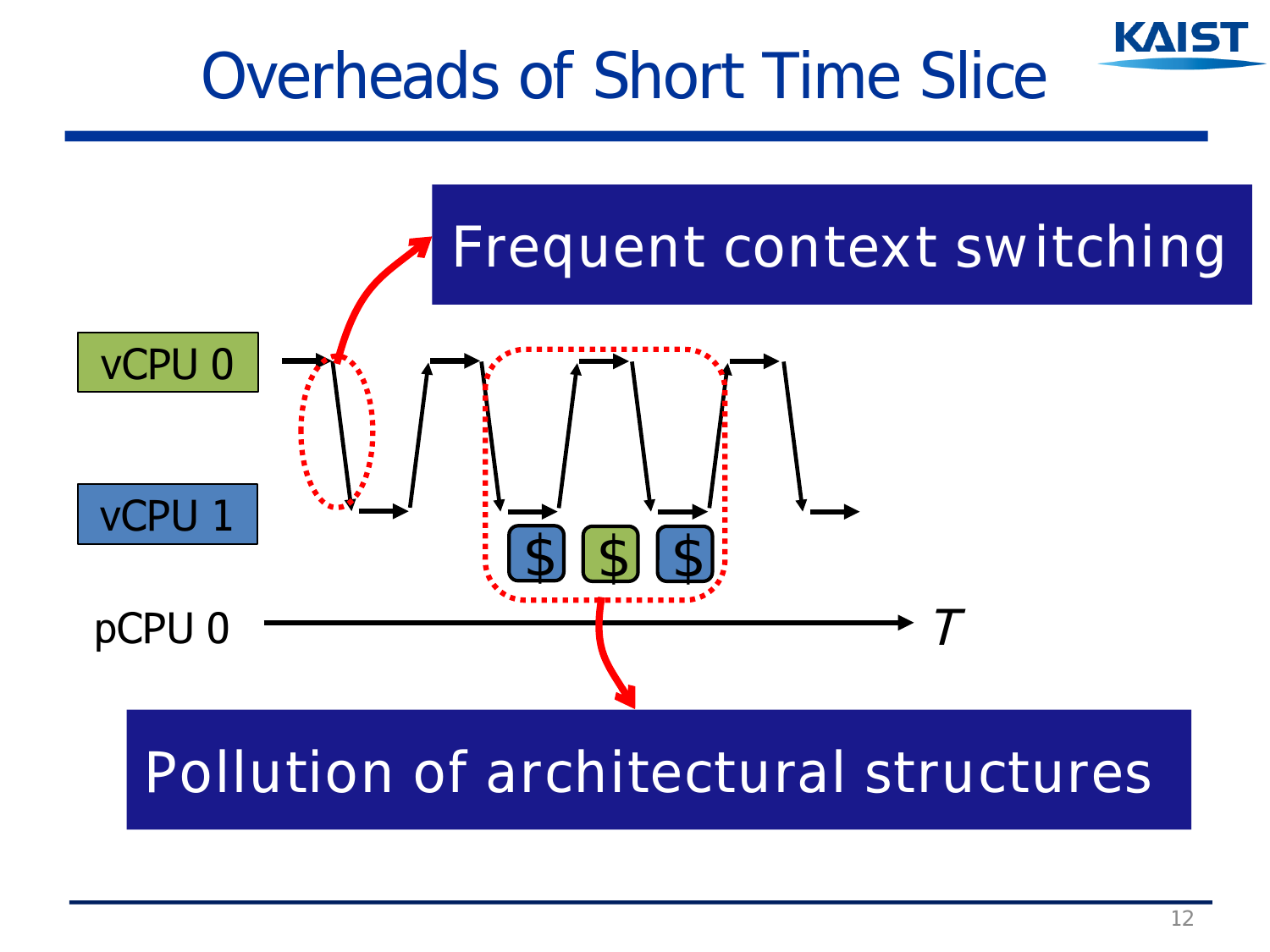

# Overheads of Short Time Slice
Frequent context switching

vCPU 0

vCPU 1
$
$
$
T
pCPU 0

Pollution of architectural structures
12